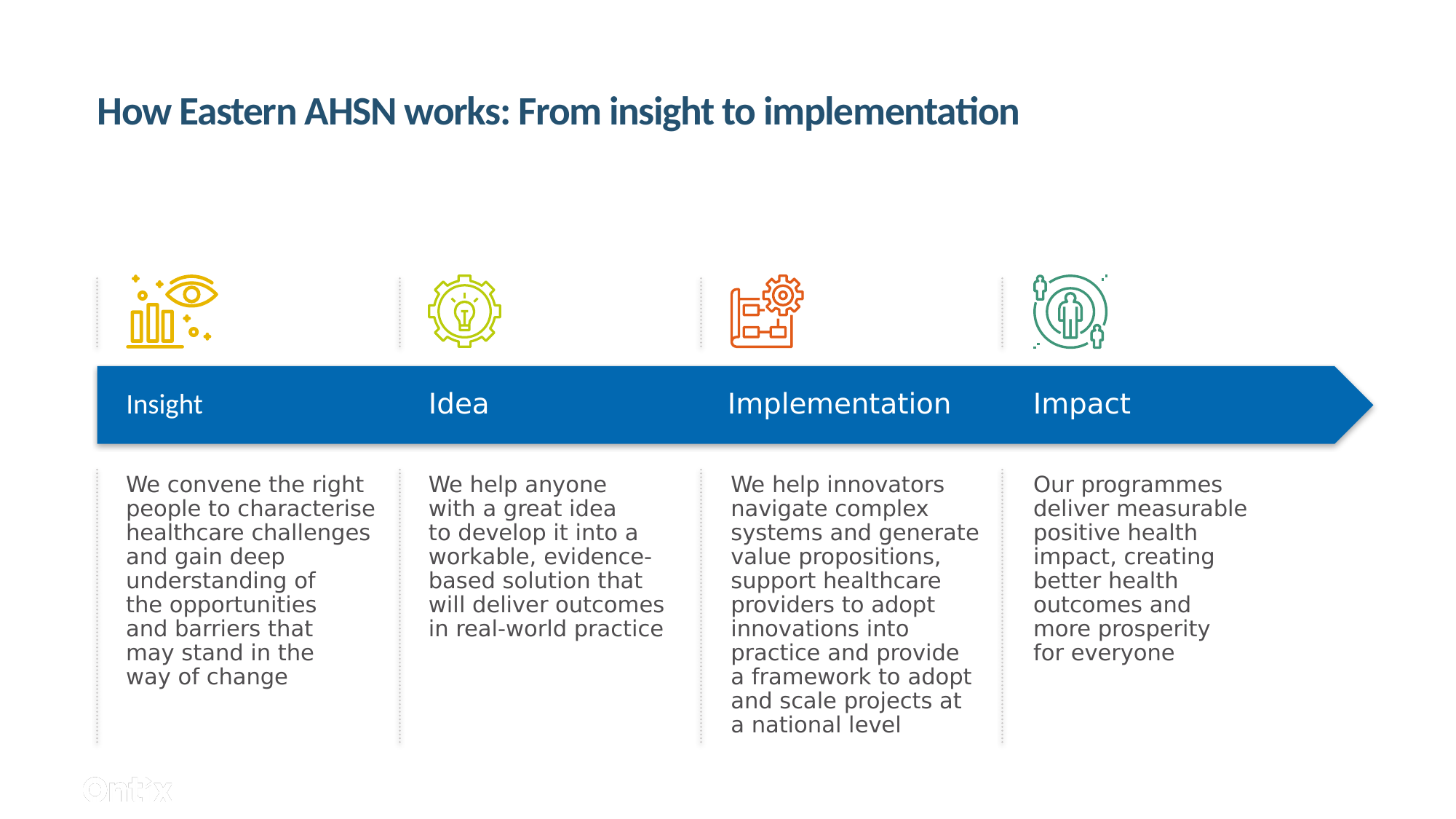

# How Eastern AHSN works: From insight to implementation

Insight
Idea
Implementation
Impact
We convene the right people to characterise healthcare challenges and gain deep understanding of
the opportunities
and barriers that
may stand in the
way of change
We help anyone
with a great idea
to develop it into a workable, evidence-based solution that will deliver outcomes in real-world practice
We help innovators navigate complex systems and generate value propositions, support healthcare providers to adopt innovations into practice and provide
a framework to adopt and scale projects at
a national level
Our programmes deliver measurable positive health impact, creating better health outcomes and
more prosperity
for everyone